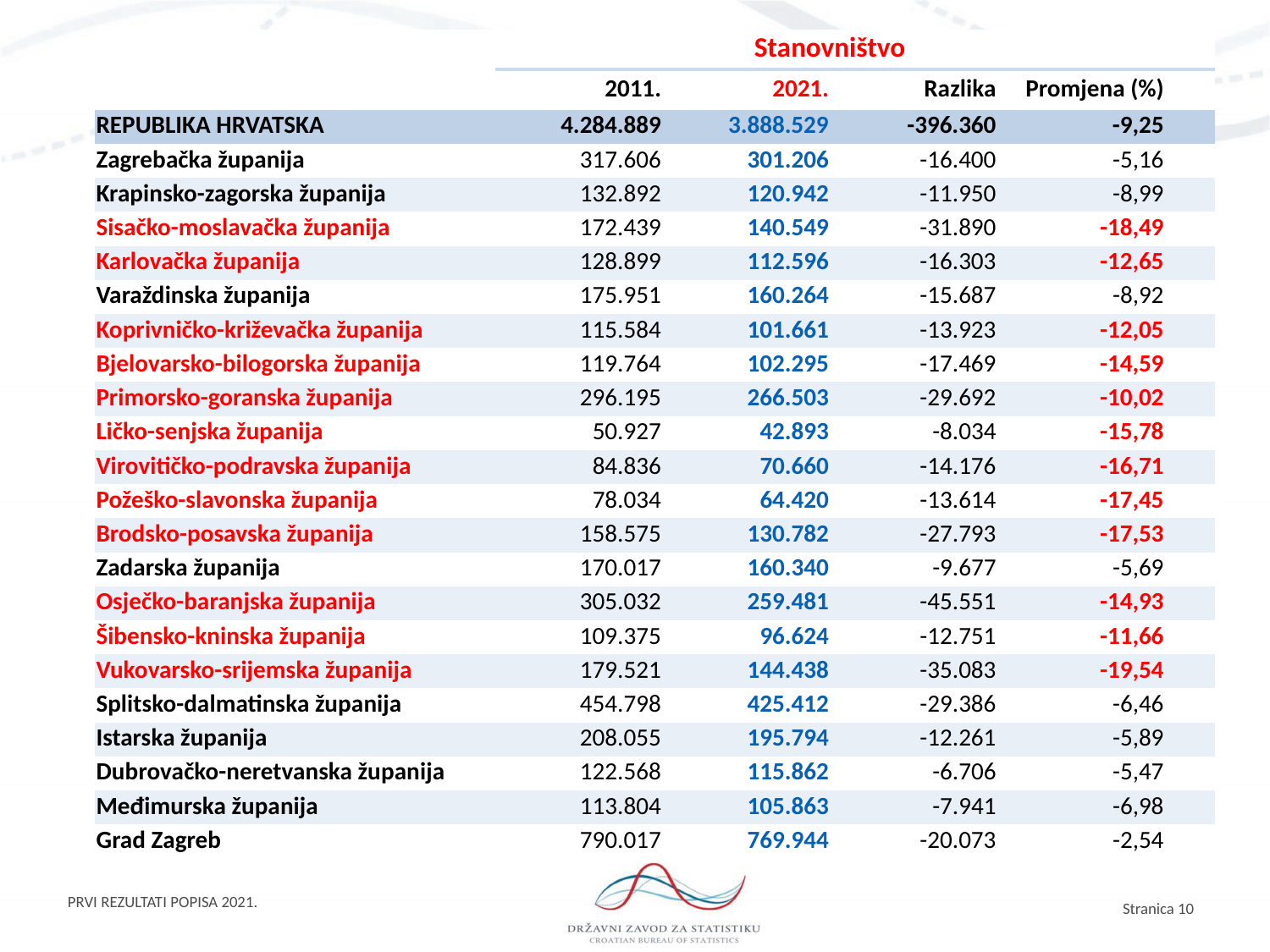

|  | Stanovništvo |  |  |  |  |
| --- | --- | --- | --- | --- | --- |
|  | 2011. | 2021. | Razlika | Promjena (%) |  |
| REPUBLIKA HRVATSKA | 4.284.889 | 3.888.529 | -396.360 | -9,25 |  |
| Zagrebačka županija | 317.606 | 301.206 | -16.400 | -5,16 |  |
| Krapinsko-zagorska županija | 132.892 | 120.942 | -11.950 | -8,99 |  |
| Sisačko-moslavačka županija | 172.439 | 140.549 | -31.890 | -18,49 |  |
| Karlovačka županija | 128.899 | 112.596 | -16.303 | -12,65 |  |
| Varaždinska županija | 175.951 | 160.264 | -15.687 | -8,92 |  |
| Koprivničko-križevačka županija | 115.584 | 101.661 | -13.923 | -12,05 |  |
| Bjelovarsko-bilogorska županija | 119.764 | 102.295 | -17.469 | -14,59 |  |
| Primorsko-goranska županija | 296.195 | 266.503 | -29.692 | -10,02 |  |
| Ličko-senjska županija | 50.927 | 42.893 | -8.034 | -15,78 |  |
| Virovitičko-podravska županija | 84.836 | 70.660 | -14.176 | -16,71 |  |
| Požeško-slavonska županija | 78.034 | 64.420 | -13.614 | -17,45 |  |
| Brodsko-posavska županija | 158.575 | 130.782 | -27.793 | -17,53 |  |
| Zadarska županija | 170.017 | 160.340 | -9.677 | -5,69 |  |
| Osječko-baranjska županija | 305.032 | 259.481 | -45.551 | -14,93 |  |
| Šibensko-kninska županija | 109.375 | 96.624 | -12.751 | -11,66 |  |
| Vukovarsko-srijemska županija | 179.521 | 144.438 | -35.083 | -19,54 |  |
| Splitsko-dalmatinska županija | 454.798 | 425.412 | -29.386 | -6,46 |  |
| Istarska županija | 208.055 | 195.794 | -12.261 | -5,89 |  |
| Dubrovačko-neretvanska županija | 122.568 | 115.862 | -6.706 | -5,47 |  |
| Međimurska županija | 113.804 | 105.863 | -7.941 | -6,98 |  |
| Grad Zagreb | 790.017 | 769.944 | -20.073 | -2,54 |  |
PRVI REZULTATI POPISA 2021.
Stranica 10